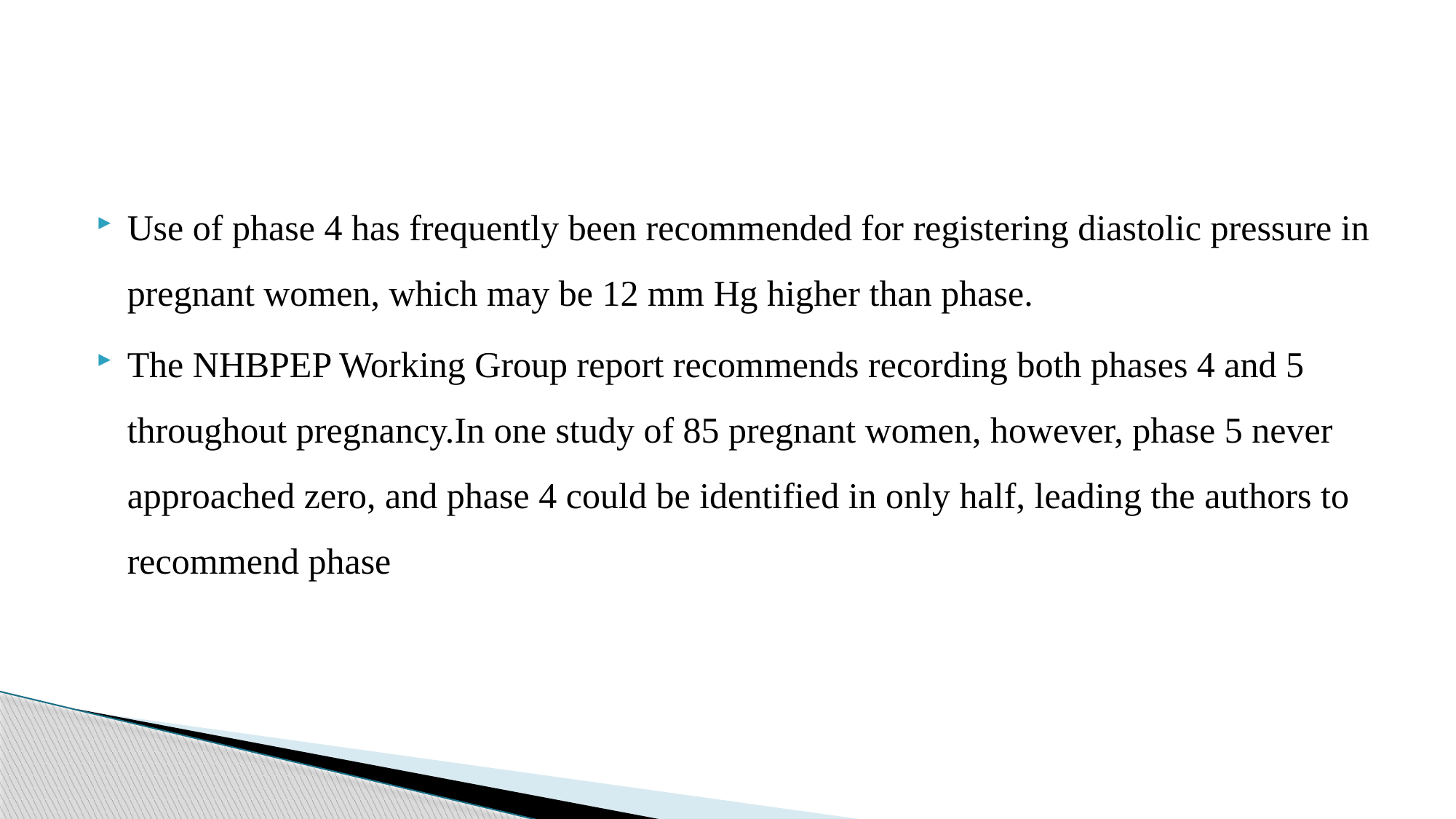

#
Use of phase 4 has frequently been recommended for registering diastolic pressure in pregnant women, which may be 12 mm Hg higher than phase.
The NHBPEP Working Group report recommends recording both phases 4 and 5 throughout pregnancy.In one study of 85 pregnant women, however, phase 5 never approached zero, and phase 4 could be identified in only half, leading the authors to recommend phase